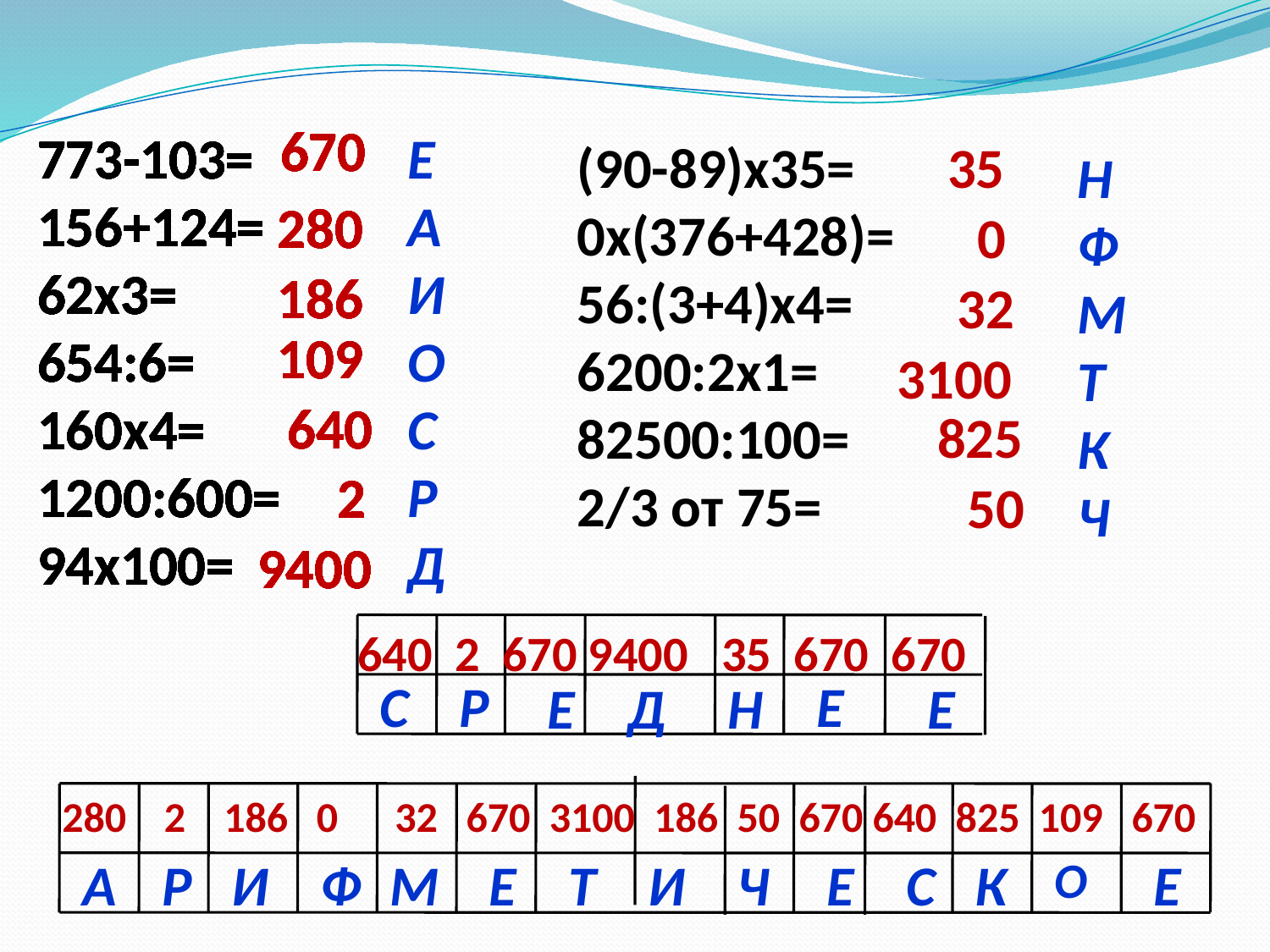

670
670
670
670
670
670
670
670
670
773-103=
156+124=
62х3=
654:6=
160х4=
1200:600=
94х100=
773-103=
156+124=
62х3=
654:6=
160х4=
1200:600=
94х100=
773-103=
156+124=
62х3=
654:6=
160х4=
1200:600=
94х100=
773-103=
156+124=
62х3=
654:6=
160х4=
1200:600=
94х100=
773-103=
156+124=
62х3=
654:6=
160х4=
1200:600=
94х100=
773-103=
156+124=
62х3=
654:6=
160х4=
1200:600=
94х100=
773-103=
156+124=
62х3=
654:6=
160х4=
1200:600=
94х100=
773-103=
156+124=
62х3=
654:6=
160х4=
1200:600=
94х100=
Е
А
И
О
С
Р
Д
(90-89)х35=
0х(376+428)=
56:(3+4)х4=
6200:2х1=
82500:100=
2/3 от 75=

35
Н
Ф
М
Т
К
Ч
280
280
280
280
280
280
280
280
0
186
186
186
186
186
186
186
186
32
109
109
109
109
109
109
109
109
109
109
109
3100
640
640
640
640
640
640
640
640
640
640
640
825
2
2
2
2
2
2
2
2
2
2
2
2
2
2
50
9400
9400
9400
9400
9400
9400
9400
9400
9400
9400
9400
9400
9400
9400
9400
9400
640  2  670 9400   35  670  670
С
Р
Е
Е
Д
Н
Е
280    2    186   0      32   670  3100  186  50  670 640  825  109   670
А
Р
И
Ф
М
Е
Т
И
Ч
Е
С
К
О
Е